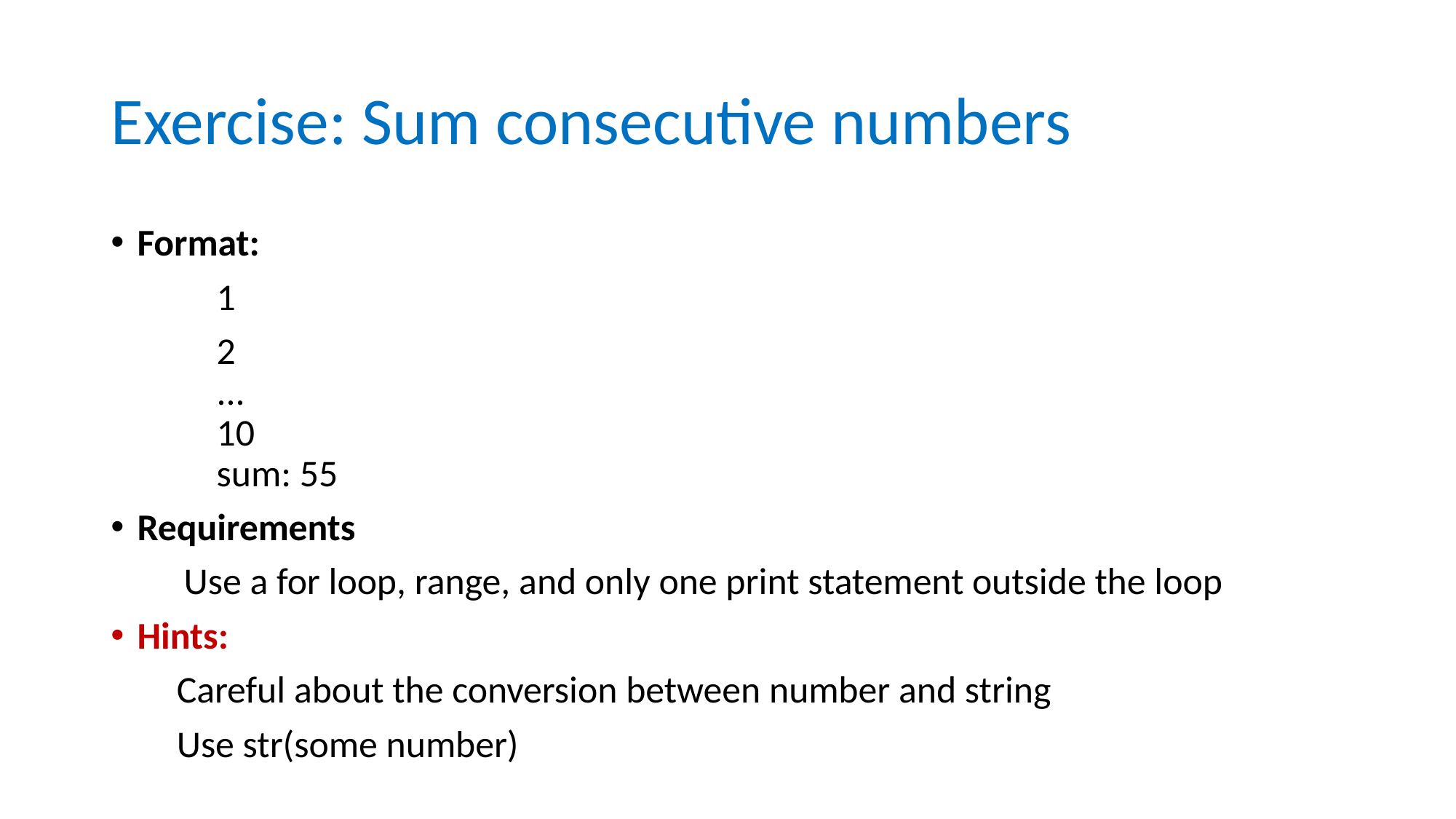

# Exercise: Sum consecutive numbers
Format:
1
2
...
10
sum: 55
Requirements
Use a for loop, range, and only one print statement outside the loop
Hints:
Careful about the conversion between number and string
Use str(some number)